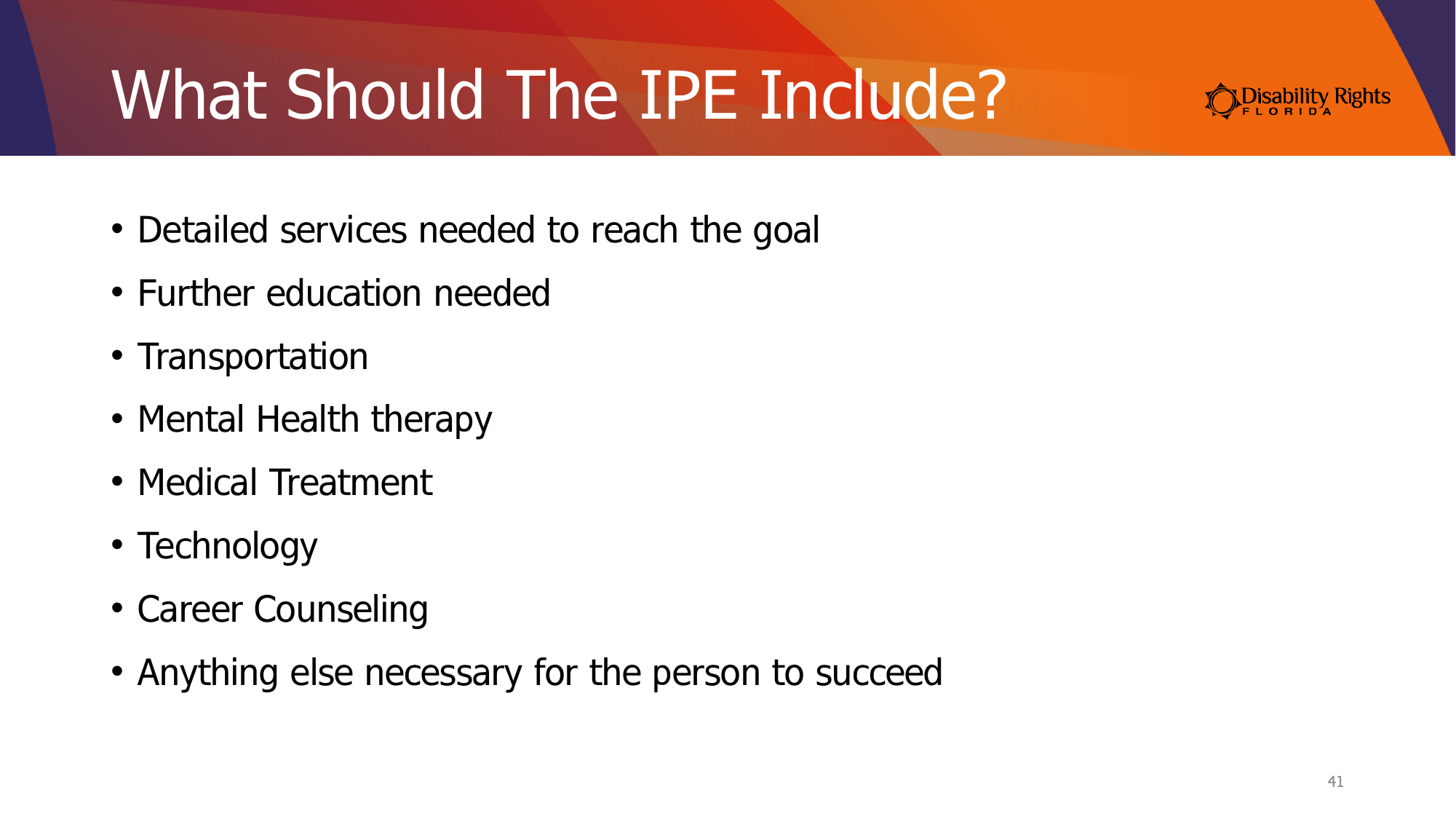

# What Should The IPE Include?
Detailed services needed to reach the goal
Further education needed
Transportation
Mental Health therapy
Medical Treatment
Technology
Career Counseling
Anything else necessary for the person to succeed
41